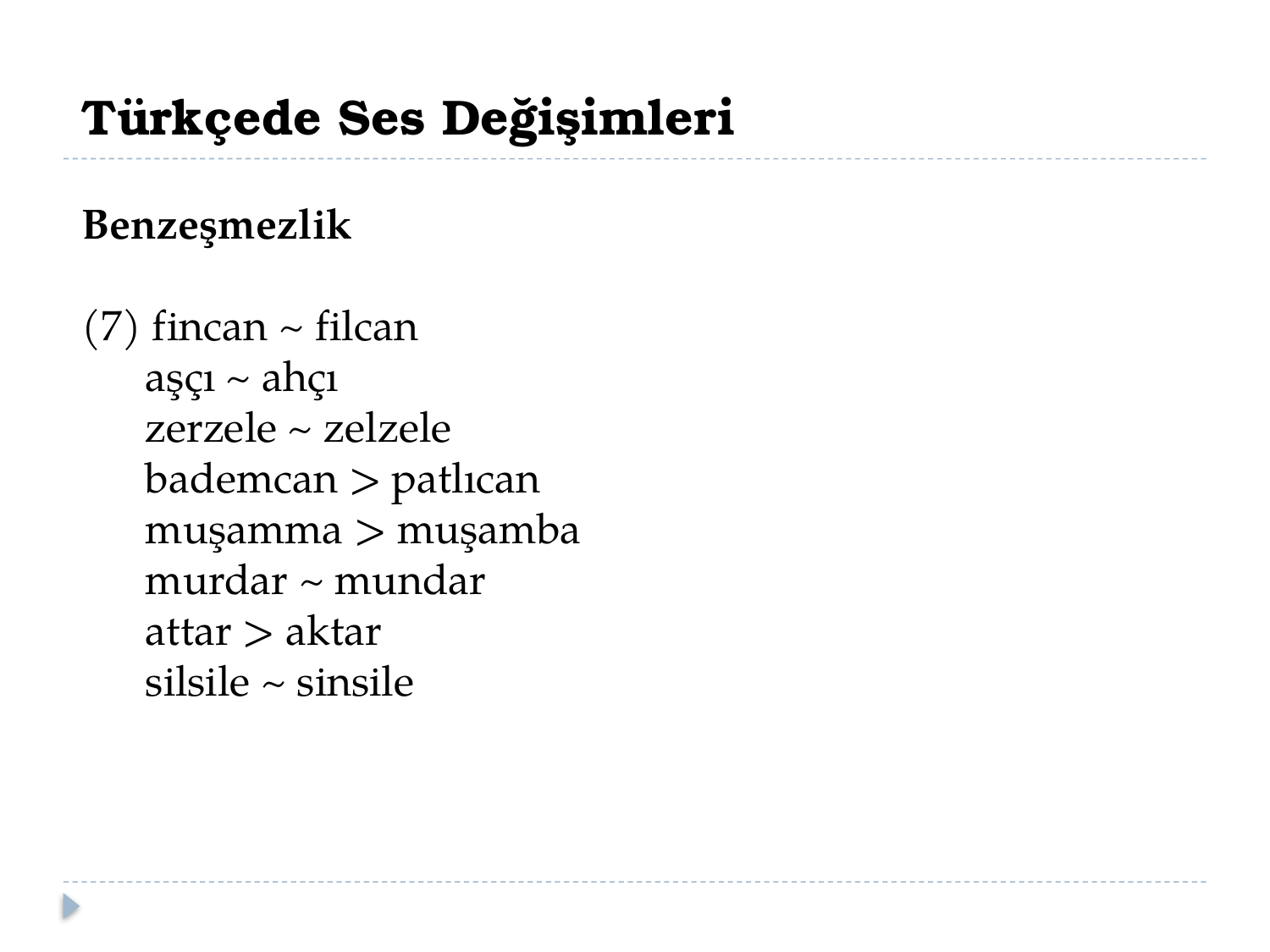

Türkçede Ses Değişimleri
Benzeşmezlik

(7) fincan ~ filcan
      aşçı ~ ahçı
      zerzele ~ zelzele
      bademcan > patlıcan
      muşamma > muşamba
      murdar ~ mundar
      attar > aktar
      silsile ~ sinsile